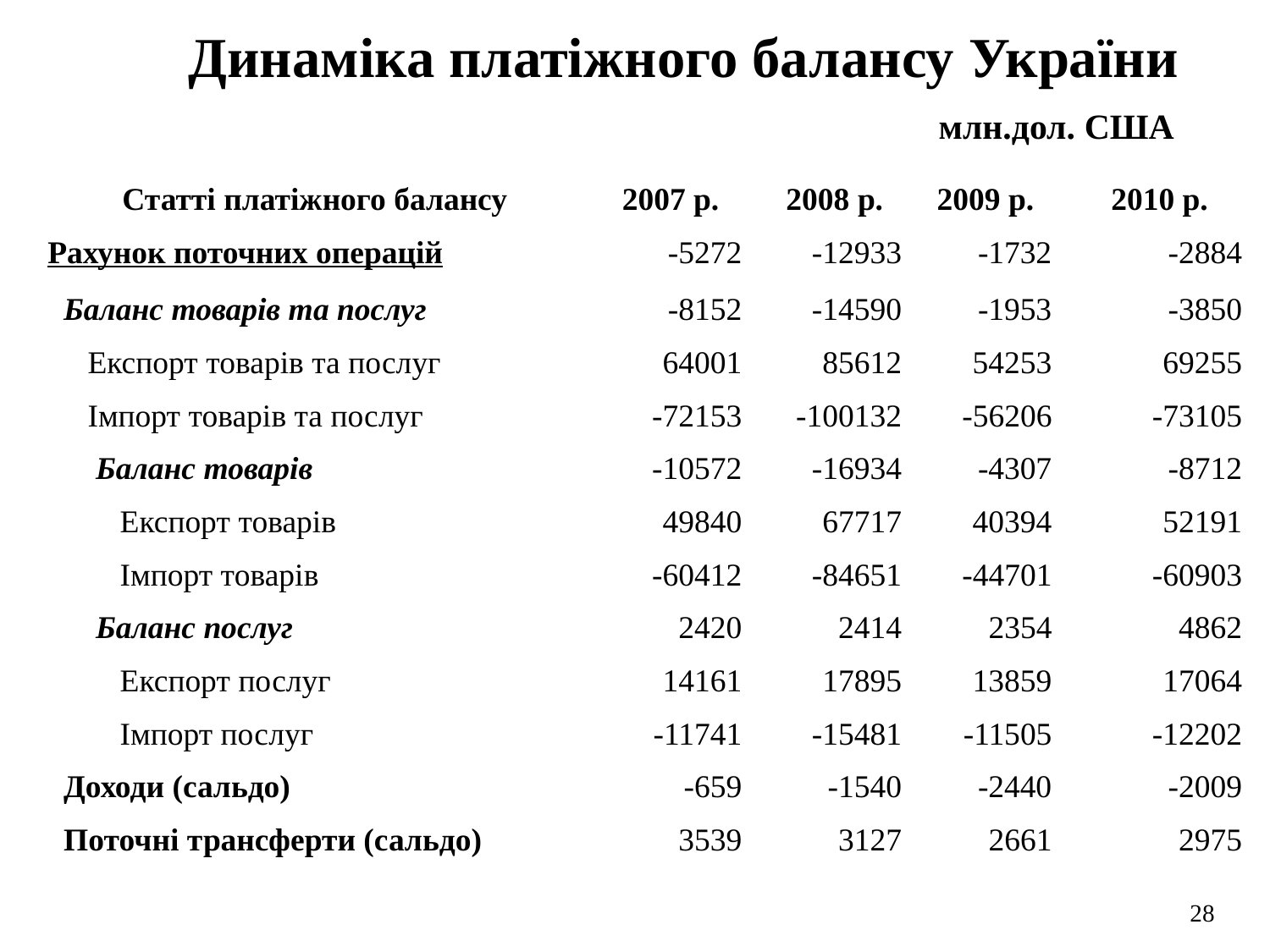

# Динаміка платіжного балансу України млн.дол. США
| Статті платіжного балансу | 2007 р. | 2008 р. | 2009 р. | 2010 р. |
| --- | --- | --- | --- | --- |
| Рахунок поточних операцій | -5272 | -12933 | -1732 | -2884 |
| Баланс товарів та послуг | -8152 | -14590 | -1953 | -3850 |
| Експорт товарів та послуг | 64001 | 85612 | 54253 | 69255 |
| Імпорт товарів та послуг | -72153 | -100132 | -56206 | -73105 |
| Баланс товарів | -10572 | -16934 | -4307 | -8712 |
| Експорт товарів | 49840 | 67717 | 40394 | 52191 |
| Імпорт товарів | -60412 | -84651 | -44701 | -60903 |
| Баланс послуг | 2420 | 2414 | 2354 | 4862 |
| Експорт послуг | 14161 | 17895 | 13859 | 17064 |
| Імпорт послуг | -11741 | -15481 | -11505 | -12202 |
| Доходи (сальдо) | -659 | -1540 | -2440 | -2009 |
| Поточні трансферти (сальдо) | 3539 | 3127 | 2661 | 2975 |
28